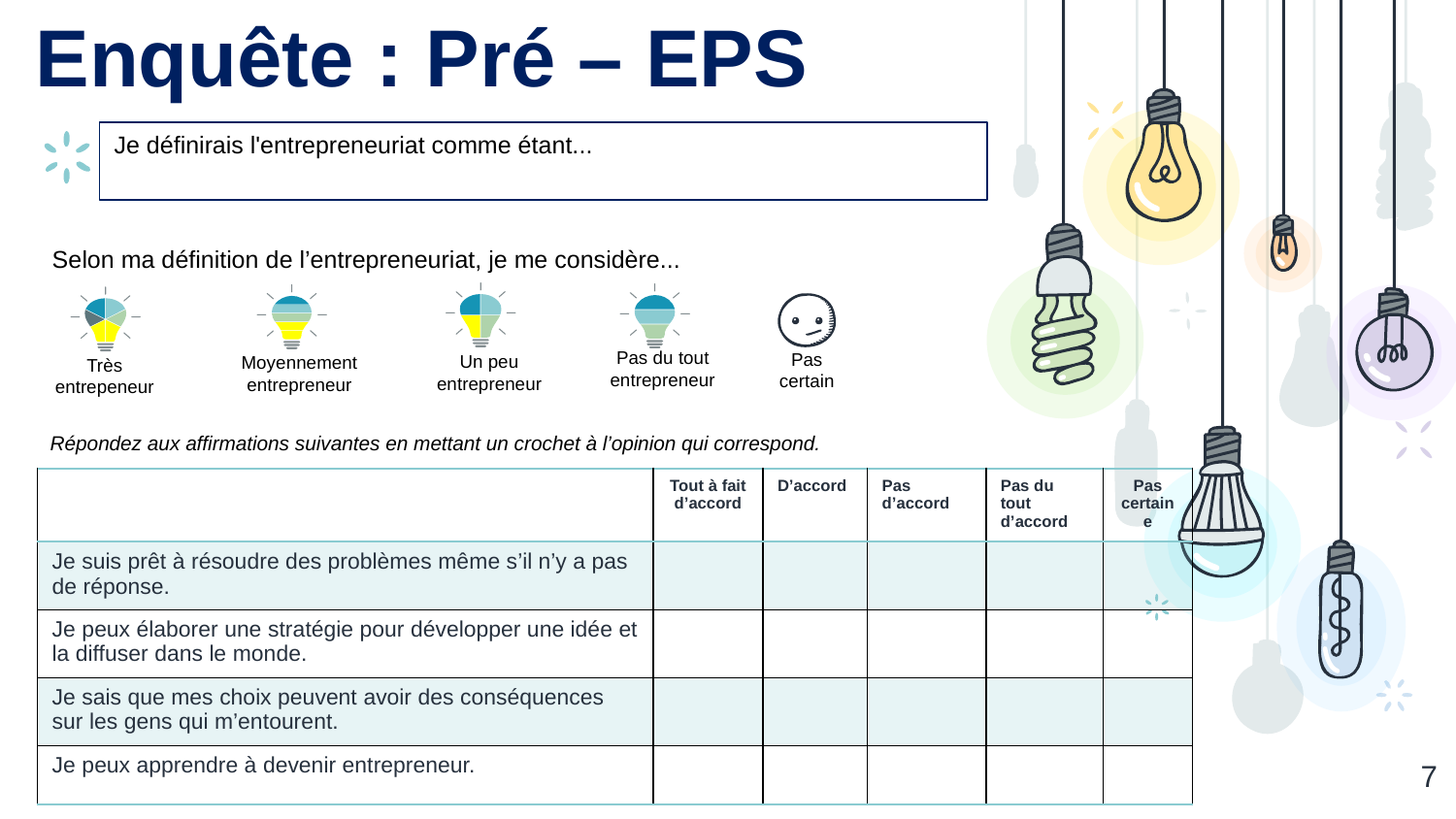

# Enquête : Pré – EPS
Je définirais l'entrepreneuriat comme étant...

Selon ma définition de l’entrepreneuriat, je me considère...

Pas du tout entrepreneur
Pas certain
Un peu entrepreneur
Moyennement entrepreneur
Très entrepeneur
Répondez aux affirmations suivantes en mettant un crochet à l’opinion qui correspond.
|  | Tout à fait d’accord | D’accord | Pas d’accord | Pas du tout d’accord | Pas certaine |
| --- | --- | --- | --- | --- | --- |
| Je suis prêt à résoudre des problèmes même s’il n’y a pas de réponse. |  |  |  |  |  |
| Je peux élaborer une stratégie pour développer une idée et la diffuser dans le monde. |  |  |  |  |  |
| Je sais que mes choix peuvent avoir des conséquences sur les gens qui m’entourent. |  |  |  |  |  |
| Je peux apprendre à devenir entrepreneur. |  |  |  |  |  |
7